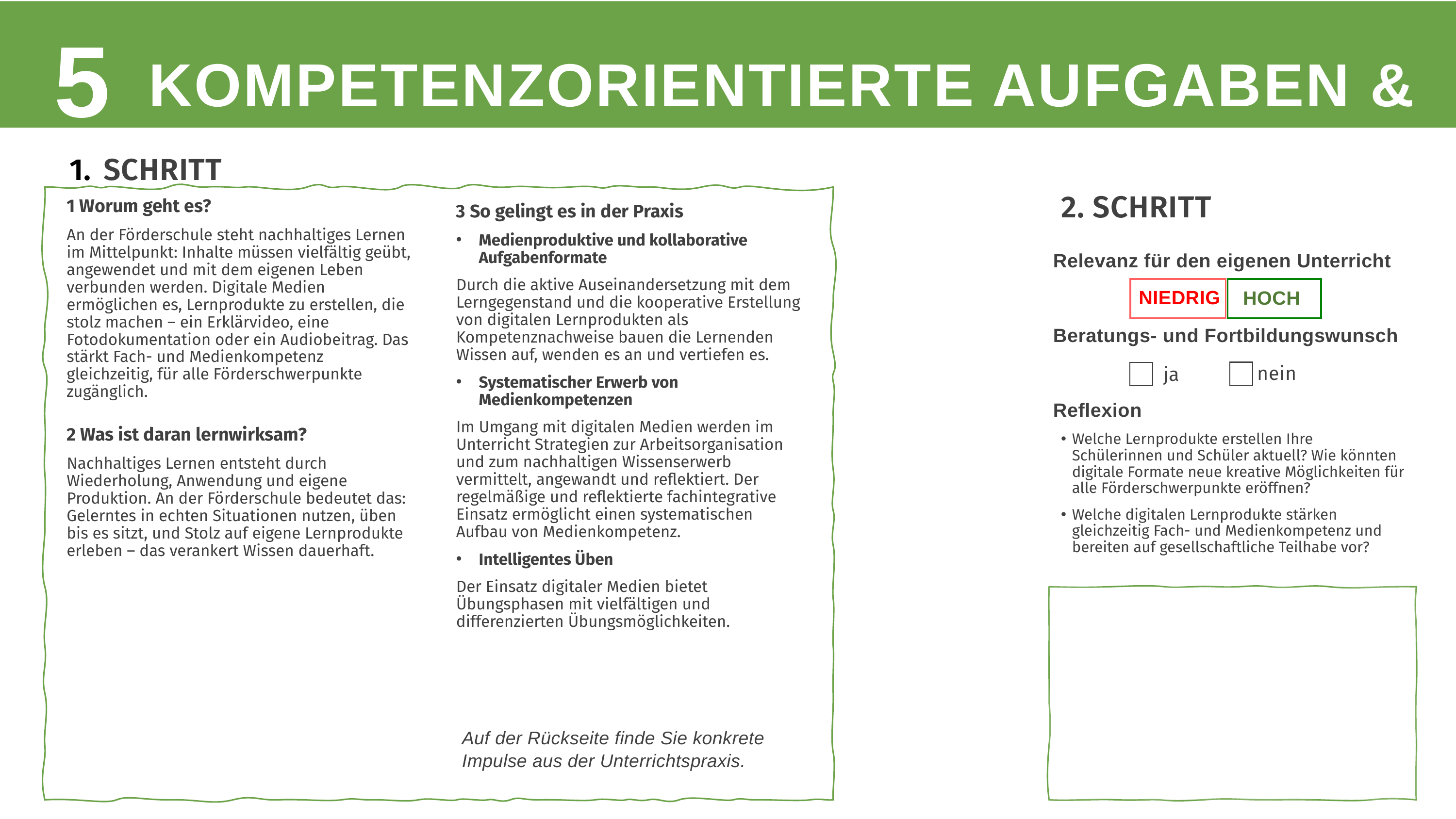

1 Worum geht es?
An der Förderschule steht nachhaltiges Lernen im Mittelpunkt: Inhalte müssen vielfältig geübt, angewendet und mit dem eigenen Leben verbunden werden. Digitale Medien ermöglichen es, Lernprodukte zu erstellen, die stolz machen – ein Erklärvideo, eine Fotodokumentation oder ein Audiobeitrag. Das stärkt Fach- und Medienkompetenz gleichzeitig, für alle Förderschwerpunkte zugänglich.

2 Was ist daran lernwirksam?
Nachhaltiges Lernen entsteht durch Wiederholung, Anwendung und eigene Produktion. An der Förderschule bedeutet das: Gelerntes in echten Situationen nutzen, üben bis es sitzt, und Stolz auf eigene Lernprodukte erleben – das verankert Wissen dauerhaft.

3 So gelingt es in der Praxis
Medienproduktive und kollaborative Aufgabenformate
Durch die aktive Auseinandersetzung mit dem Lerngegenstand und die kooperative Erstellung von digitalen Lernprodukten als Kompetenznachweise bauen die Lernenden Wissen auf, wenden es an und vertiefen es.
Systematischer Erwerb von Medienkompetenzen
Im Umgang mit digitalen Medien werden im Unterricht Strategien zur Arbeitsorganisation und zum nachhaltigen Wissenserwerb vermittelt, angewandt und reflektiert. Der regelmäßige und reflektierte fachintegrative Einsatz ermöglicht einen systematischen Aufbau von Medienkompetenz.
Intelligentes Üben
Der Einsatz digitaler Medien bietet Übungsphasen mit vielfältigen und differenzierten Übungsmöglichkeiten.

Welche Lernprodukte erstellen Ihre Schülerinnen und Schüler aktuell? Wie könnten digitale Formate neue kreative Möglichkeiten für alle Förderschwerpunkte eröffnen?
Welche digitalen Lernprodukte stärken gleichzeitig Fach- und Medienkompetenz und bereiten auf gesellschaftliche Teilhabe vor?